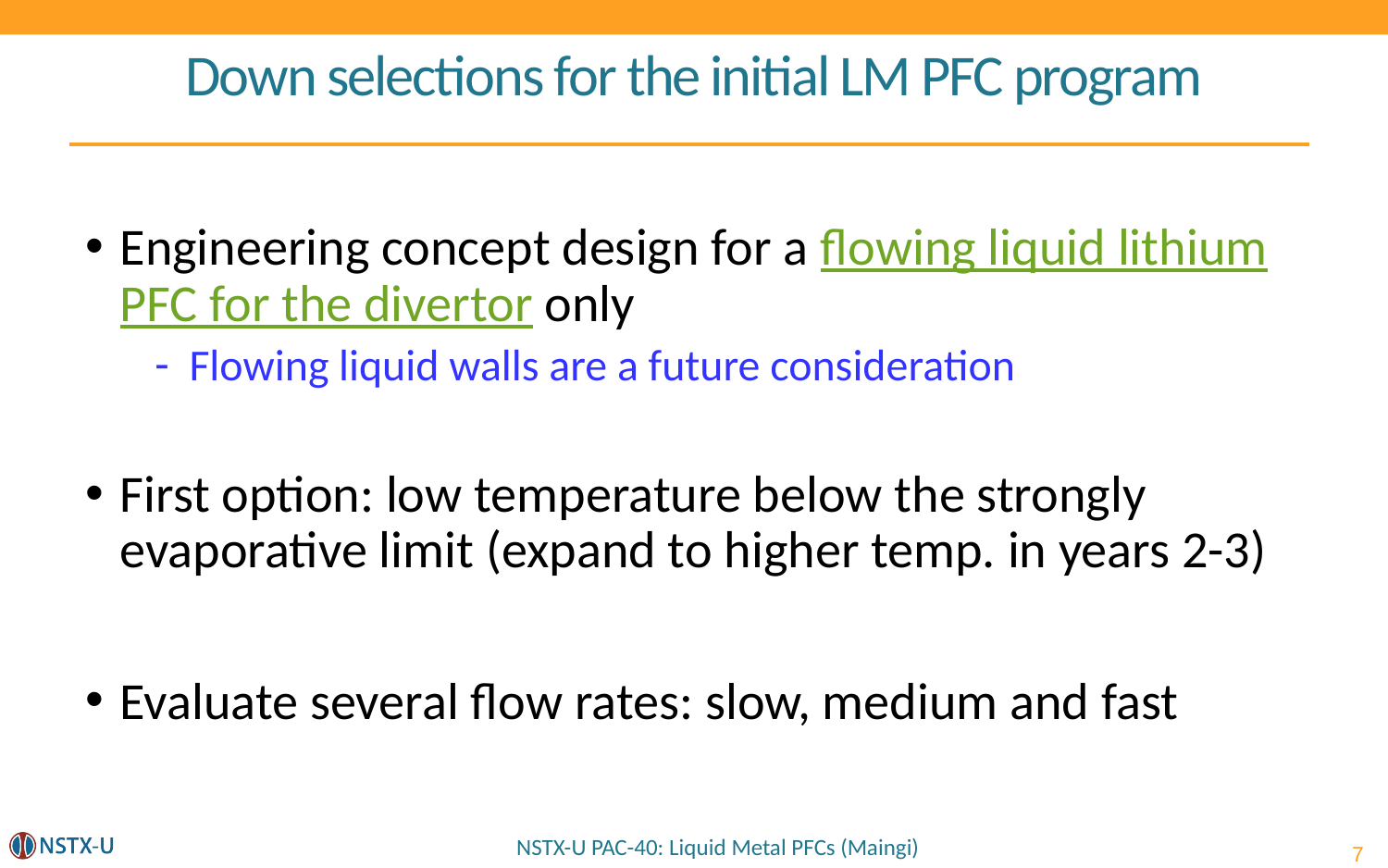

# Down selections for the initial LM PFC program
Engineering concept design for a flowing liquid lithium PFC for the divertor only
Flowing liquid walls are a future consideration

First option: low temperature below the strongly evaporative limit (expand to higher temp. in years 2-3)

Evaluate several flow rates: slow, medium and fast

7